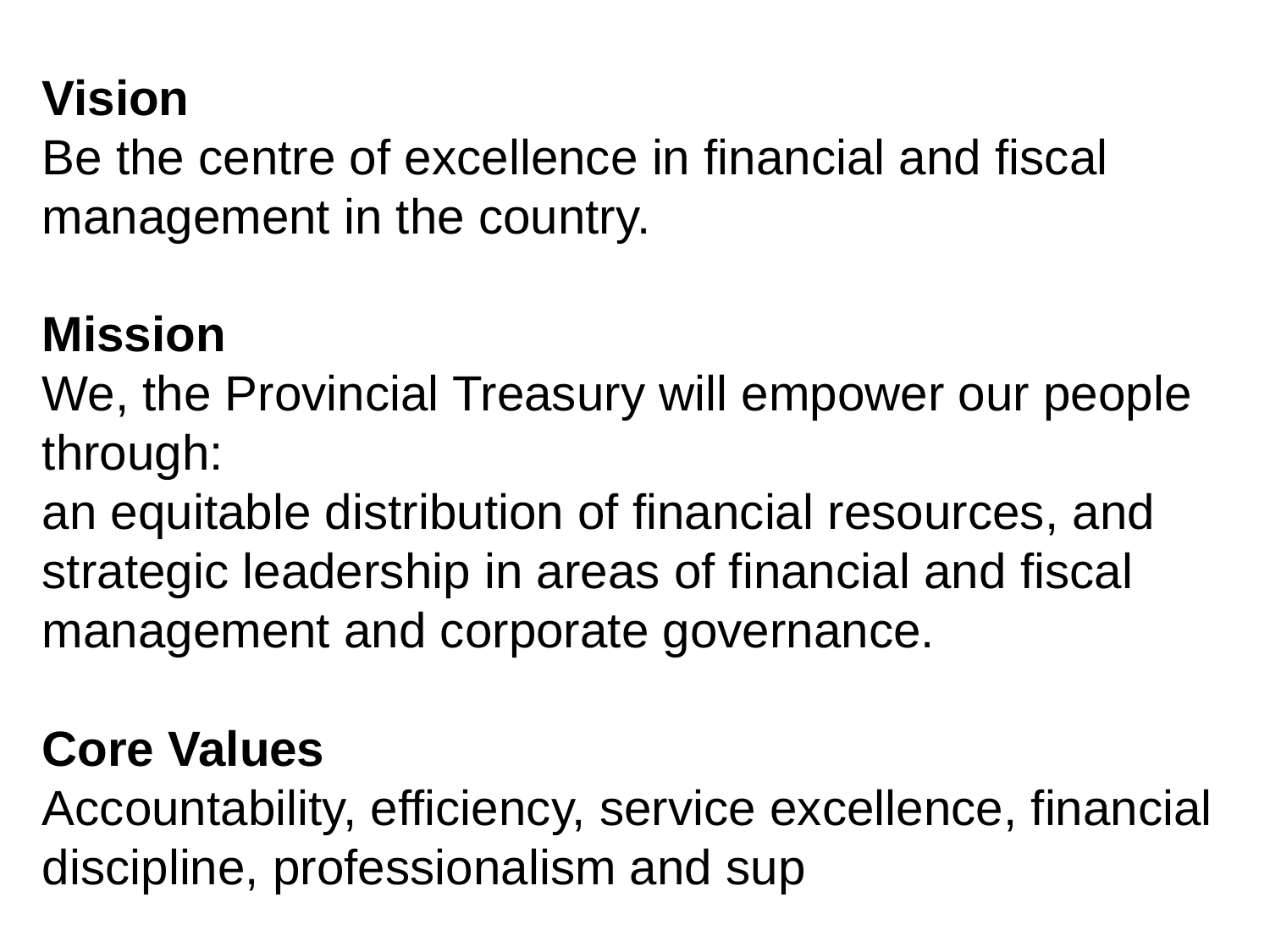

Vision
Be the centre of excellence in financial and fiscal management in the country.

Mission
We, the Provincial Treasury will empower our people through:
an equitable distribution of financial resources, and
strategic leadership in areas of financial and fiscal management and corporate governance.
Core Values
Accountability, efficiency, service excellence, financial discipline, professionalism and sup